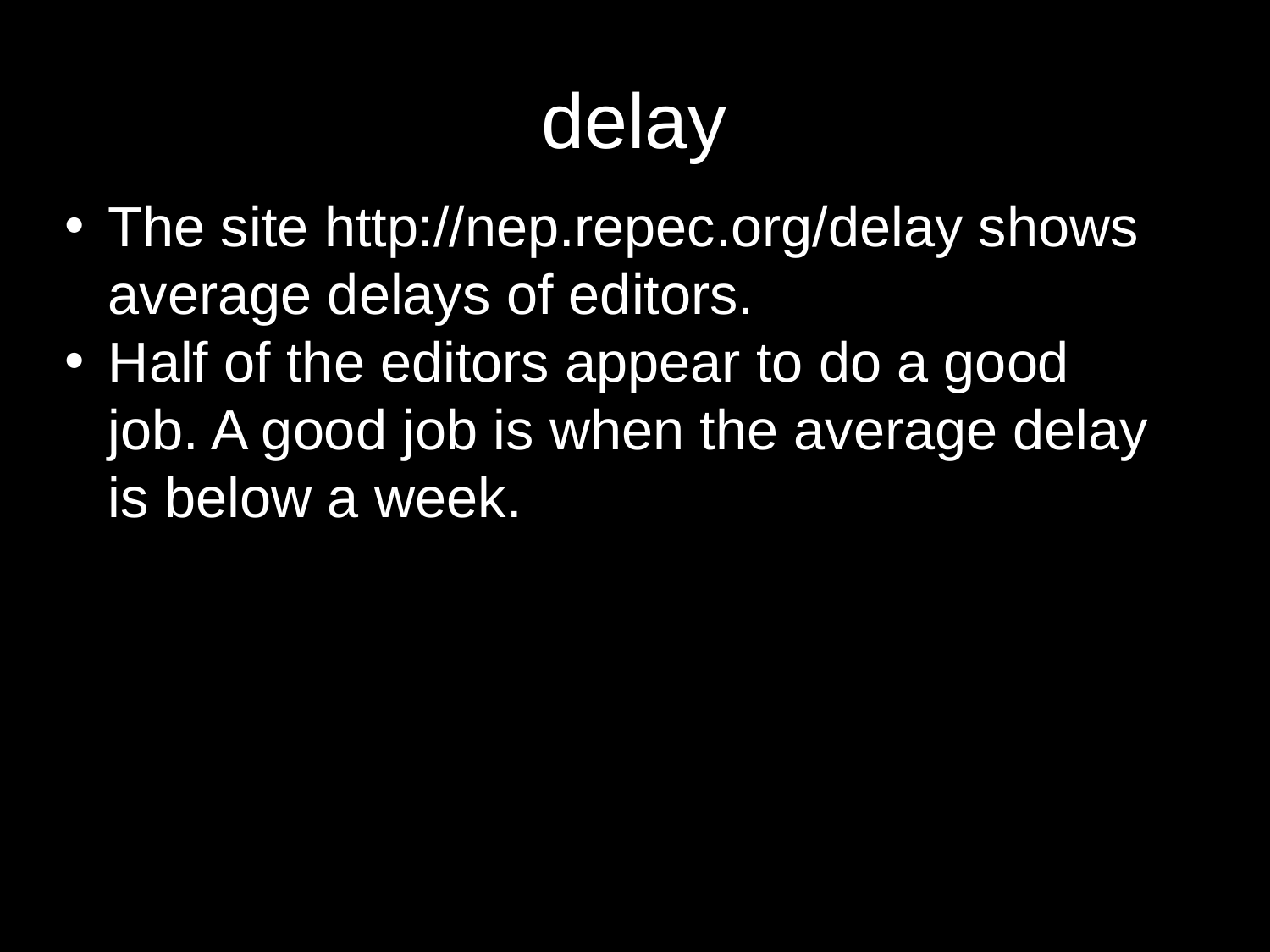

# delay
The site http://nep.repec.org/delay shows average delays of editors.
Half of the editors appear to do a good job. A good job is when the average delay is below a week.